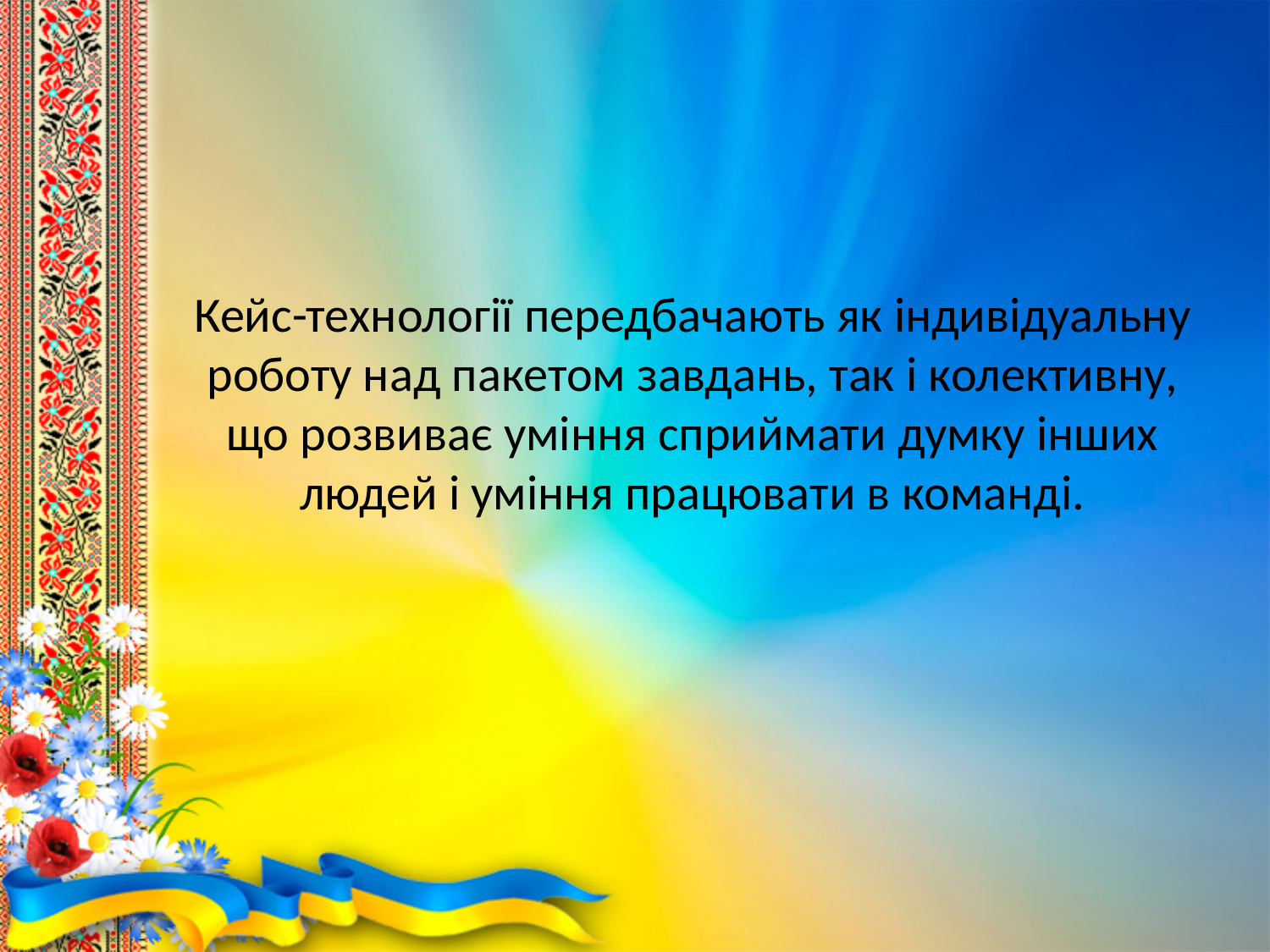

# Кейс-технології передбачають як індивідуальну роботу над пакетом завдань, так і колективну, що розвиває уміння сприймати думку інших людей і уміння працювати в команді.